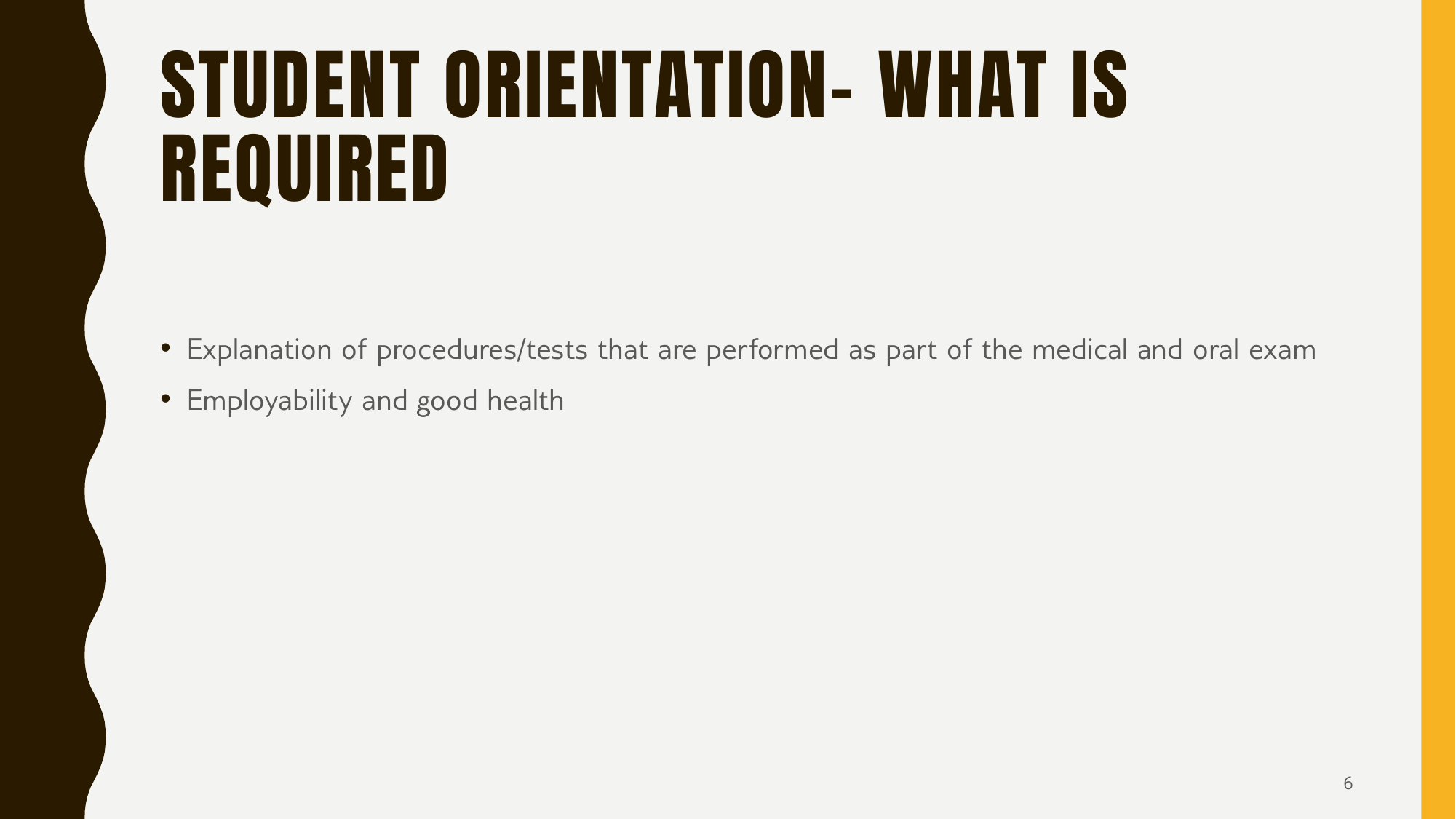

# Student Orientation- What is Required

Explanation of procedures/tests that are performed as part of the medical and oral exam
Employability and good health

6